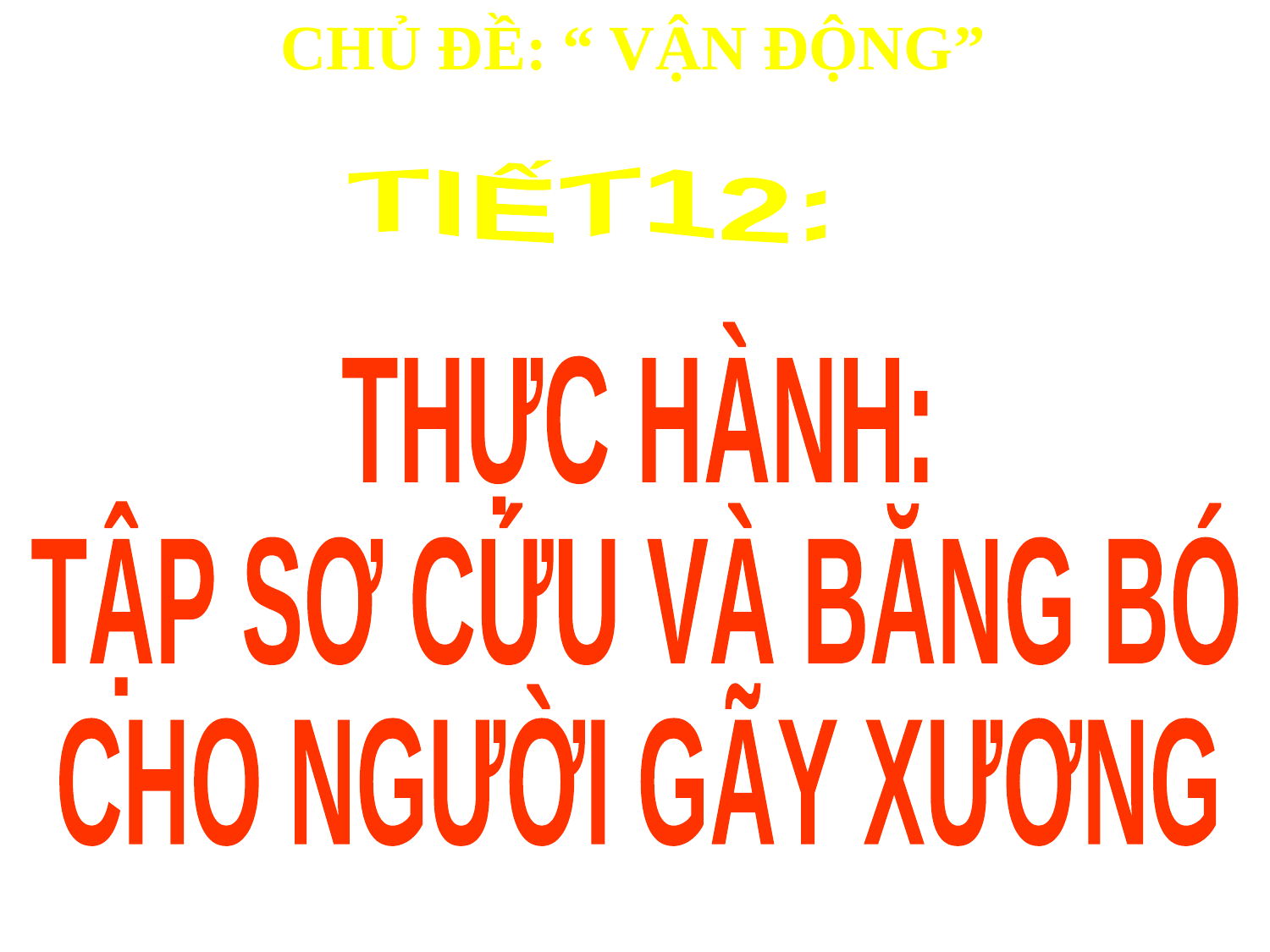

CHỦ ĐỀ: “ VẬN ĐỘNG”
TIẾT12:
THỰC HÀNH:
TẬP SƠ CỨU VÀ BĂNG BÓ
CHO NGƯỜI GÃY XƯƠNG